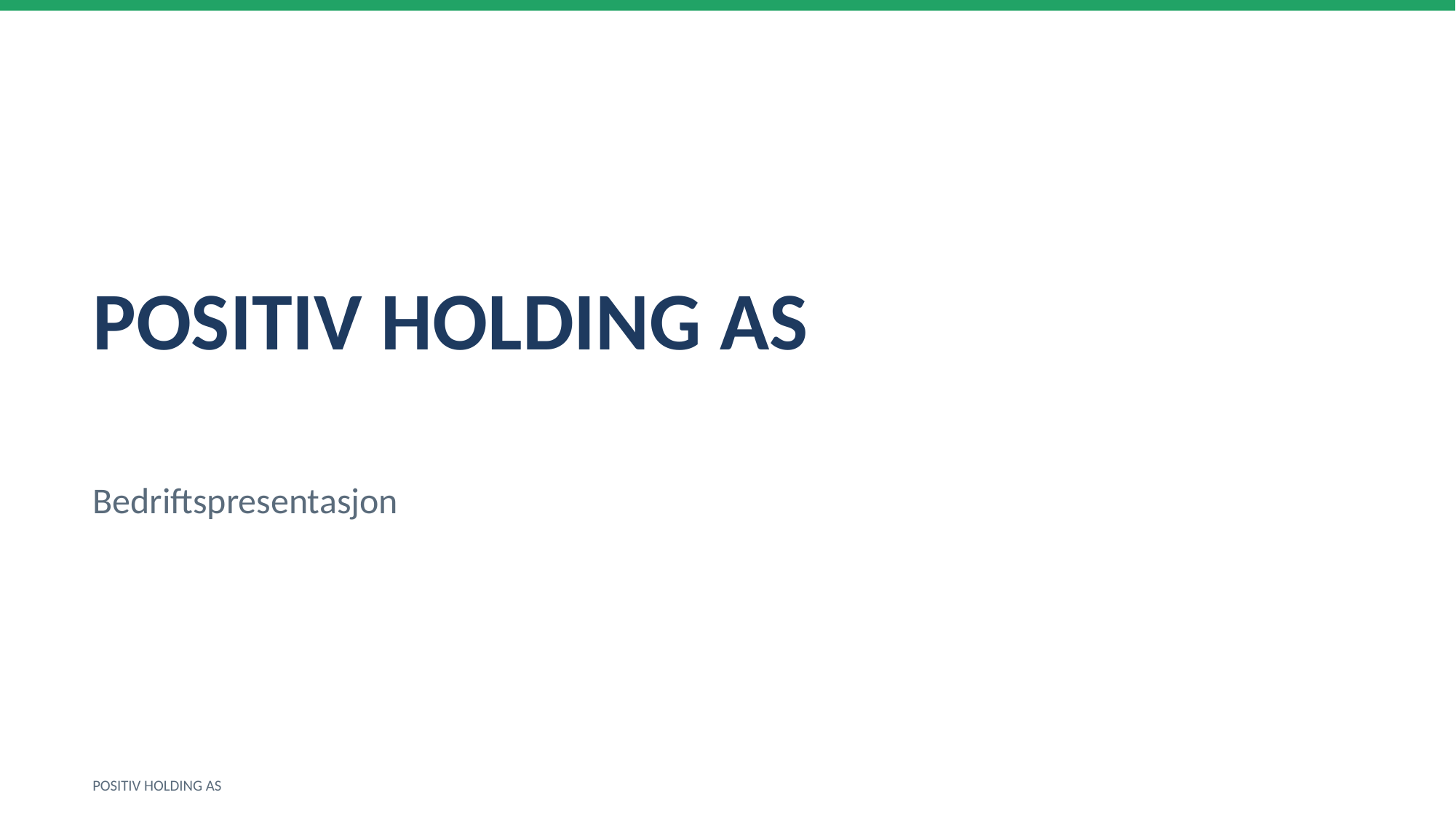

POSITIV HOLDING AS
Bedriftspresentasjon
POSITIV HOLDING AS